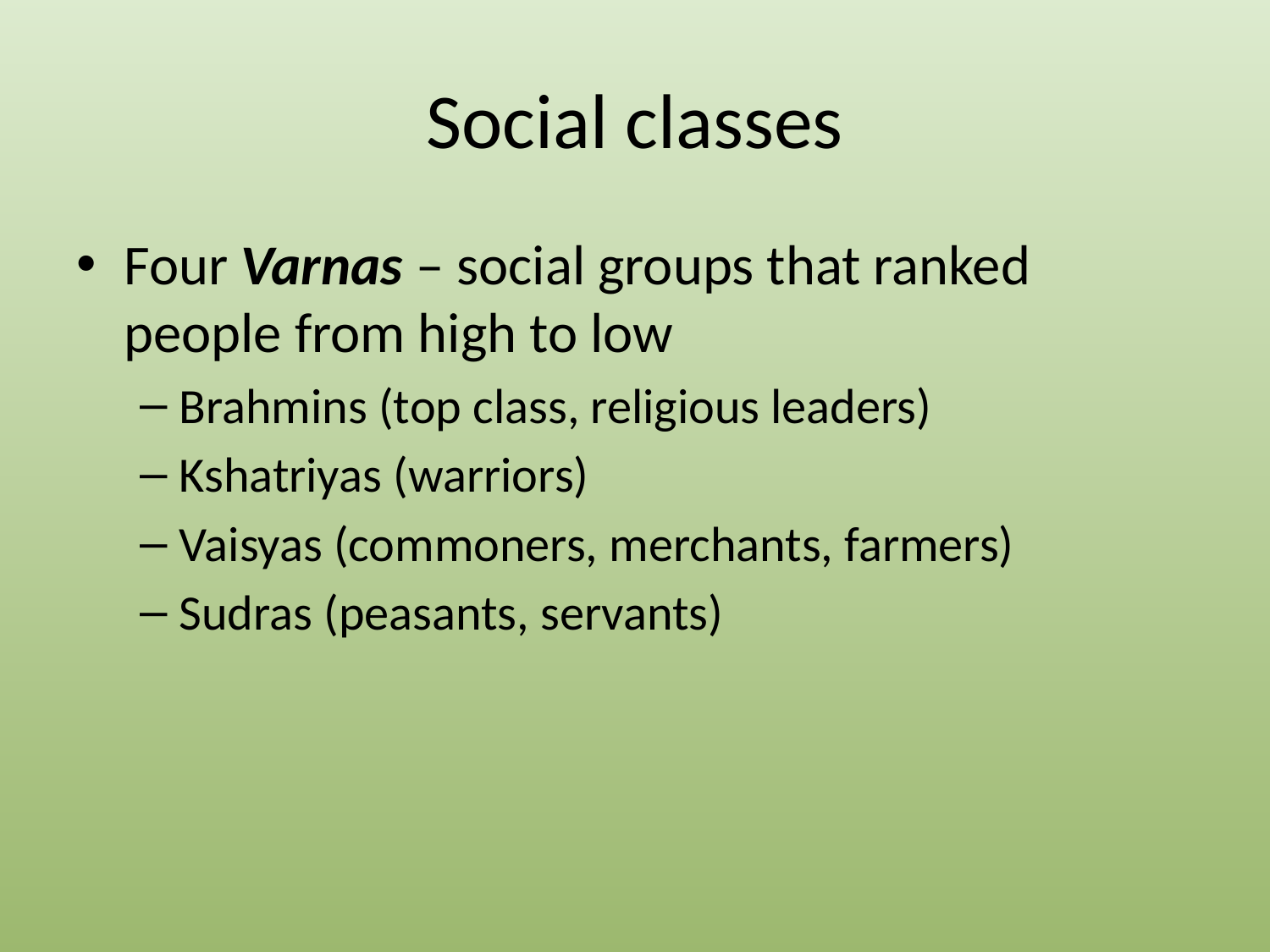

# Social classes
Four Varnas – social groups that ranked people from high to low
Brahmins (top class, religious leaders)
Kshatriyas (warriors)
Vaisyas (commoners, merchants, farmers)
Sudras (peasants, servants)